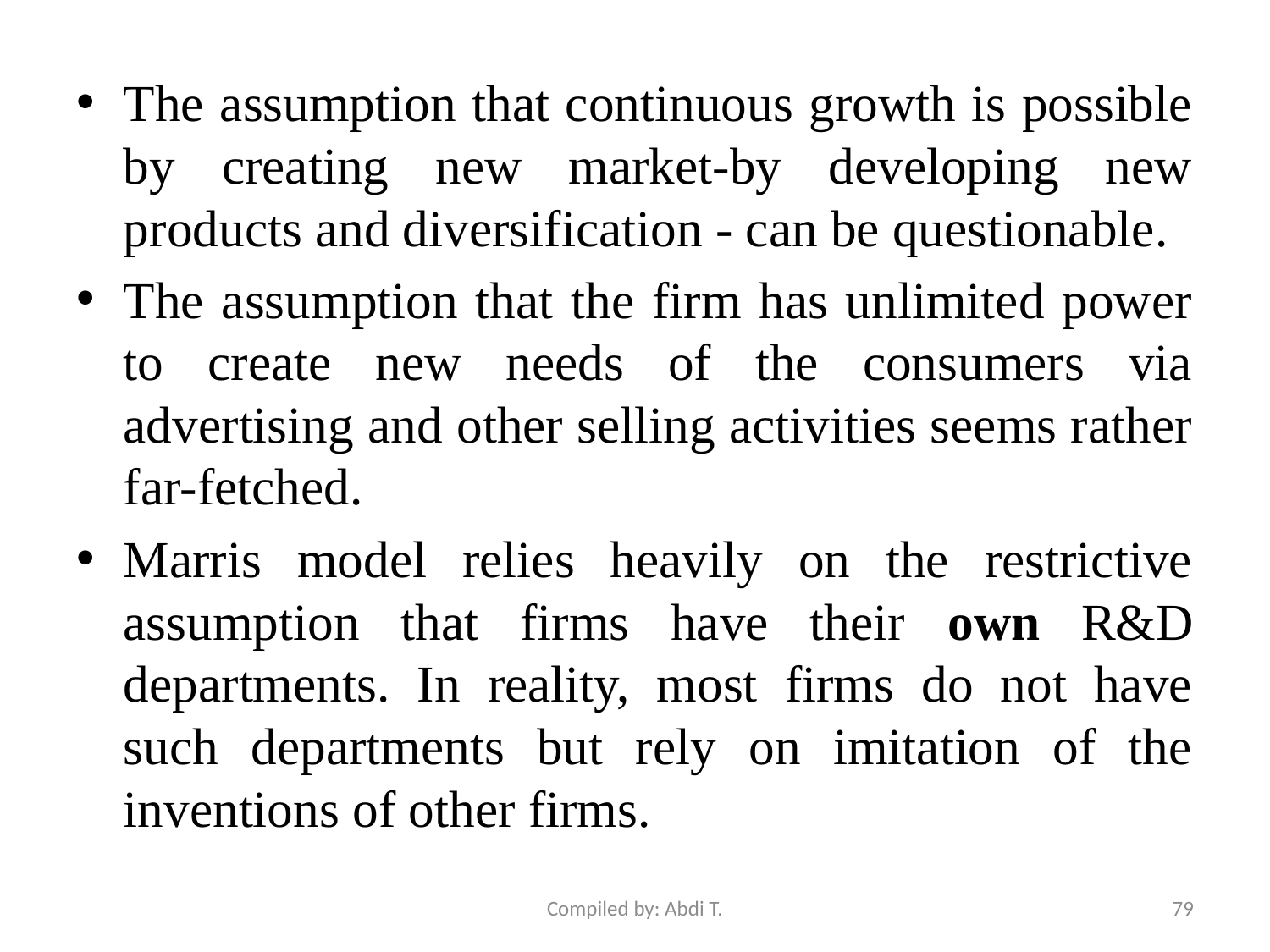

The assumption that continuous growth is possible by creating new market-by developing new products and diversification - can be questionable.
The assumption that the firm has unlimited power to create new needs of the consumers via advertising and other selling activities seems rather far-fetched.
Marris model relies heavily on the restrictive assumption that firms have their own R&D departments. In reality, most firms do not have such departments but rely on imitation of the inventions of other firms.

Compiled by: Abdi T.
79